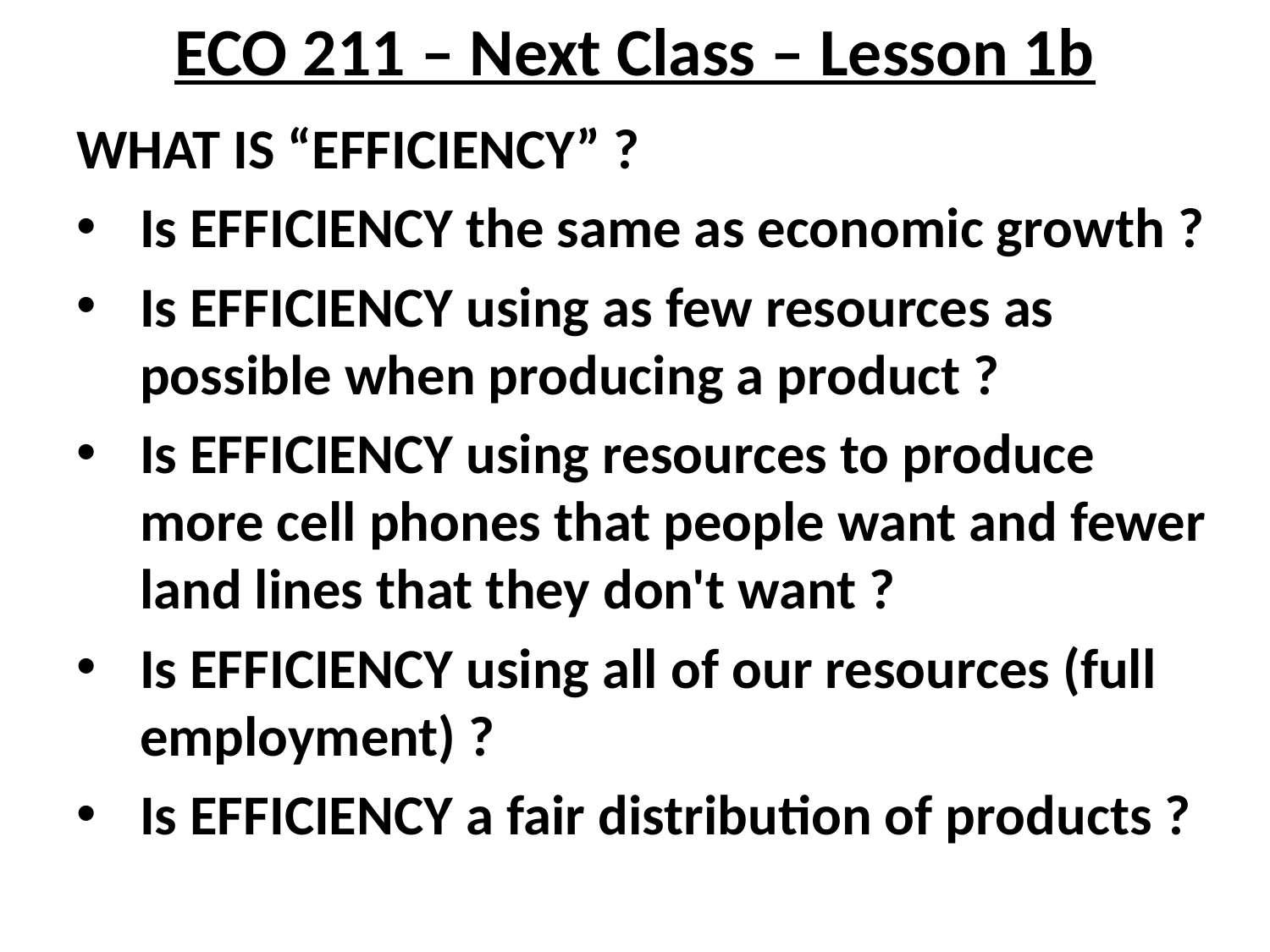

# ECO 211 – Next Class – Lesson 1b
WHAT IS “EFFICIENCY” ?
Is EFFICIENCY the same as economic growth ?
Is EFFICIENCY using as few resources as possible when producing a product ?
Is EFFICIENCY using resources to produce more cell phones that people want and fewer land lines that they don't want ?
Is EFFICIENCY using all of our resources (full employment) ?
Is EFFICIENCY a fair distribution of products ?